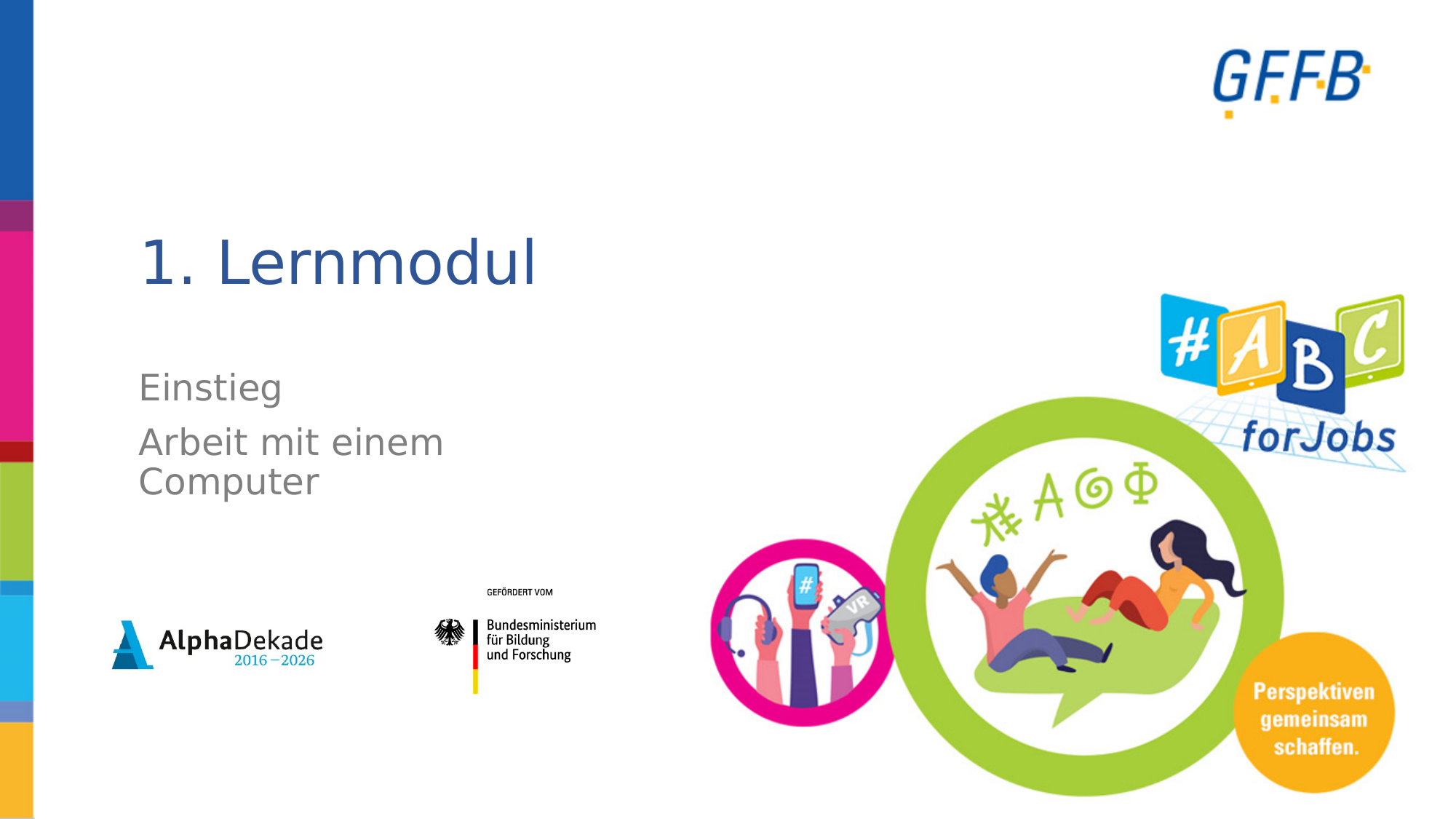

# 1. Lernmodul
Einstieg
Arbeit mit einem Computer